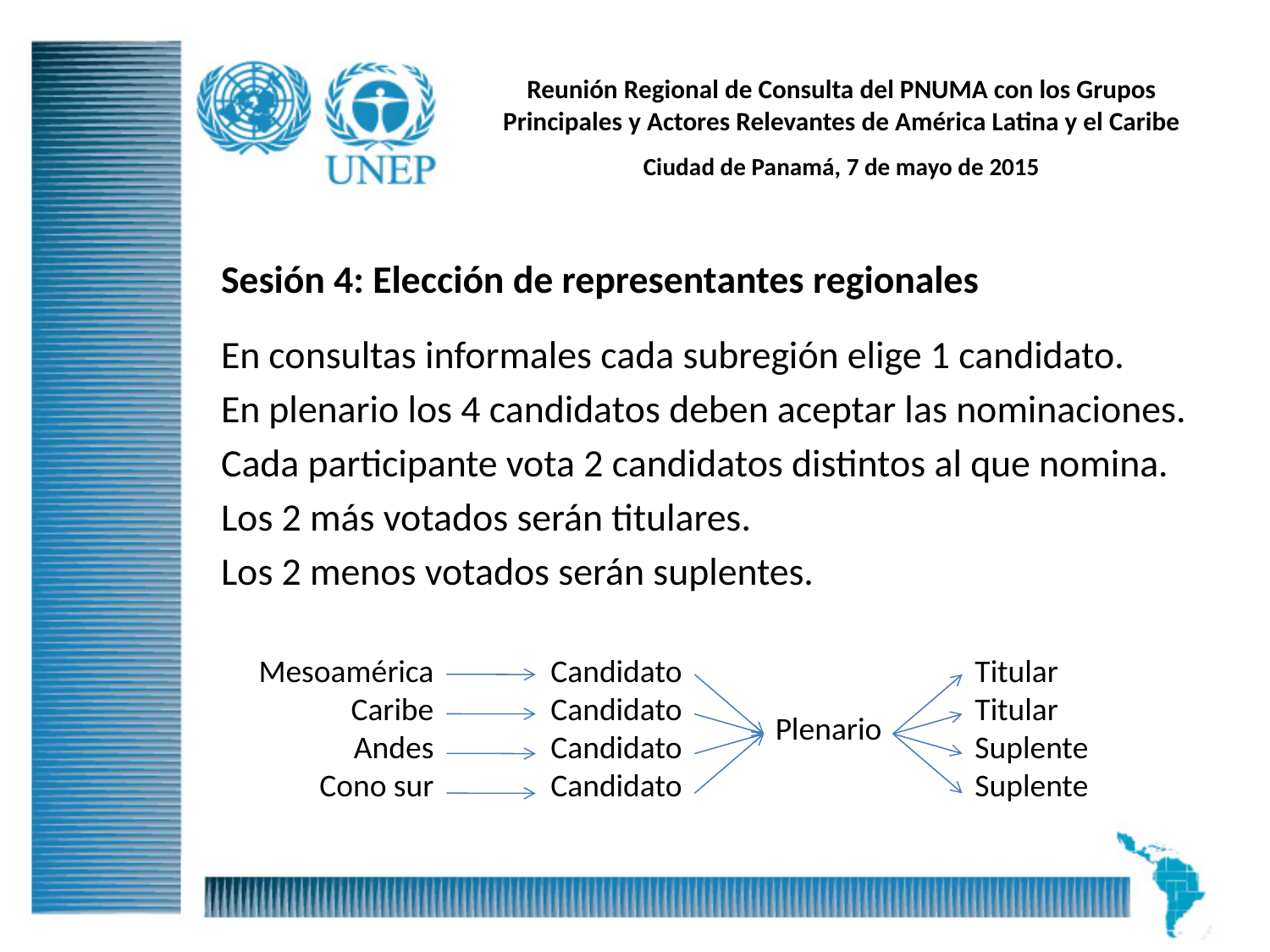

# Reunión Regional de Consulta del PNUMA con los Grupos Principales y Actores Relevantes de América Latina y el Caribe
Ciudad de Panamá, 7 de mayo de 2015
Sesión 4: Elección de representantes regionales
En consultas informales cada subregión elige 1 candidato.
En plenario los 4 candidatos deben aceptar las nominaciones.
Cada participante vota 2 candidatos distintos al que nomina.
Los 2 más votados serán titulares.
Los 2 menos votados serán suplentes.
Mesoamérica
Caribe
Andes
Cono sur
Candidato
Candidato
Candidato
Candidato
Titular
Titular
Suplente
Suplente
Plenario